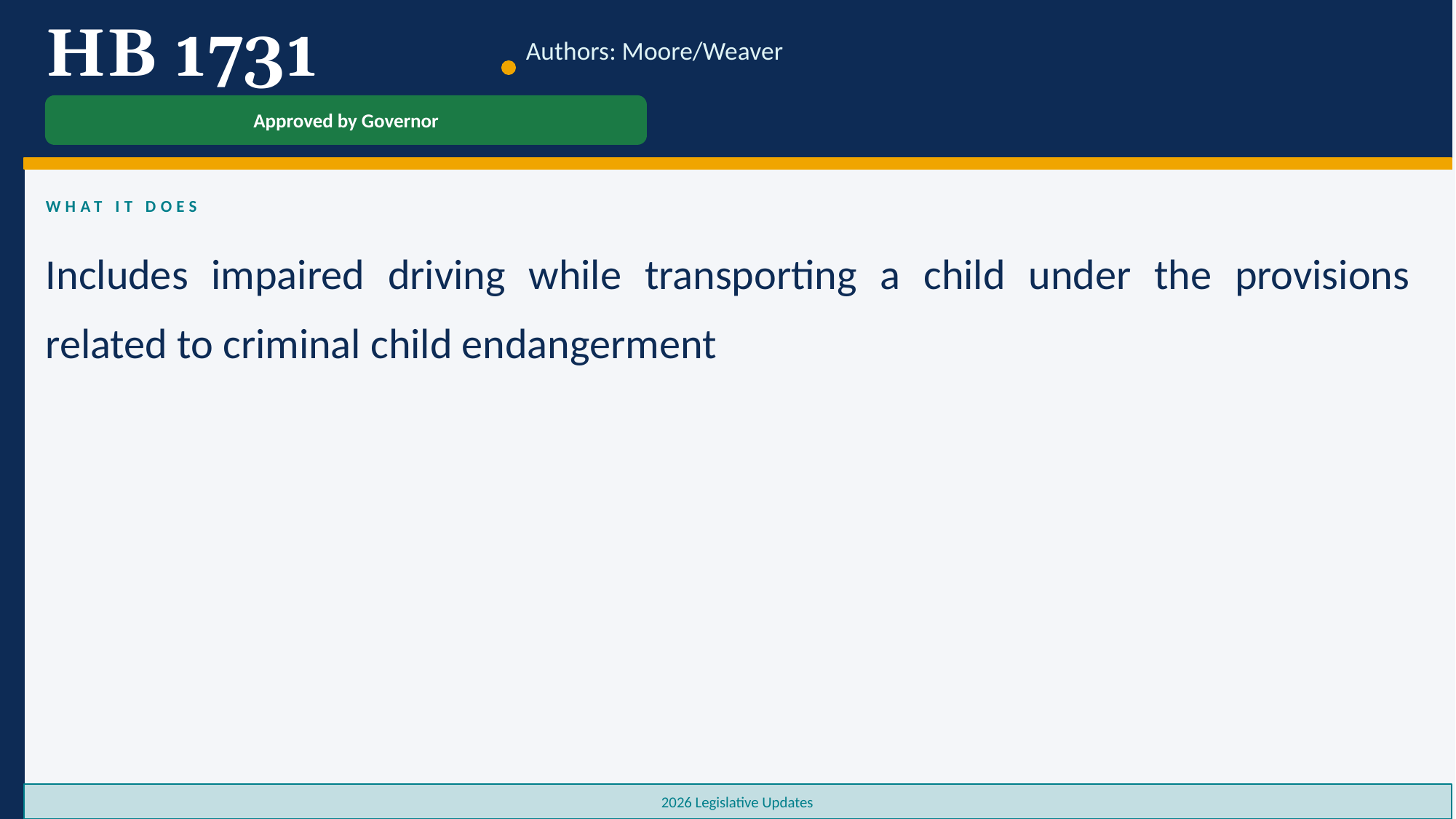

HB 1731
Authors: Moore/Weaver

Approved by Governor

WHAT IT DOES
Includes impaired driving while transporting a child under the provisions related to criminal child endangerment

2026 Legislative Updates